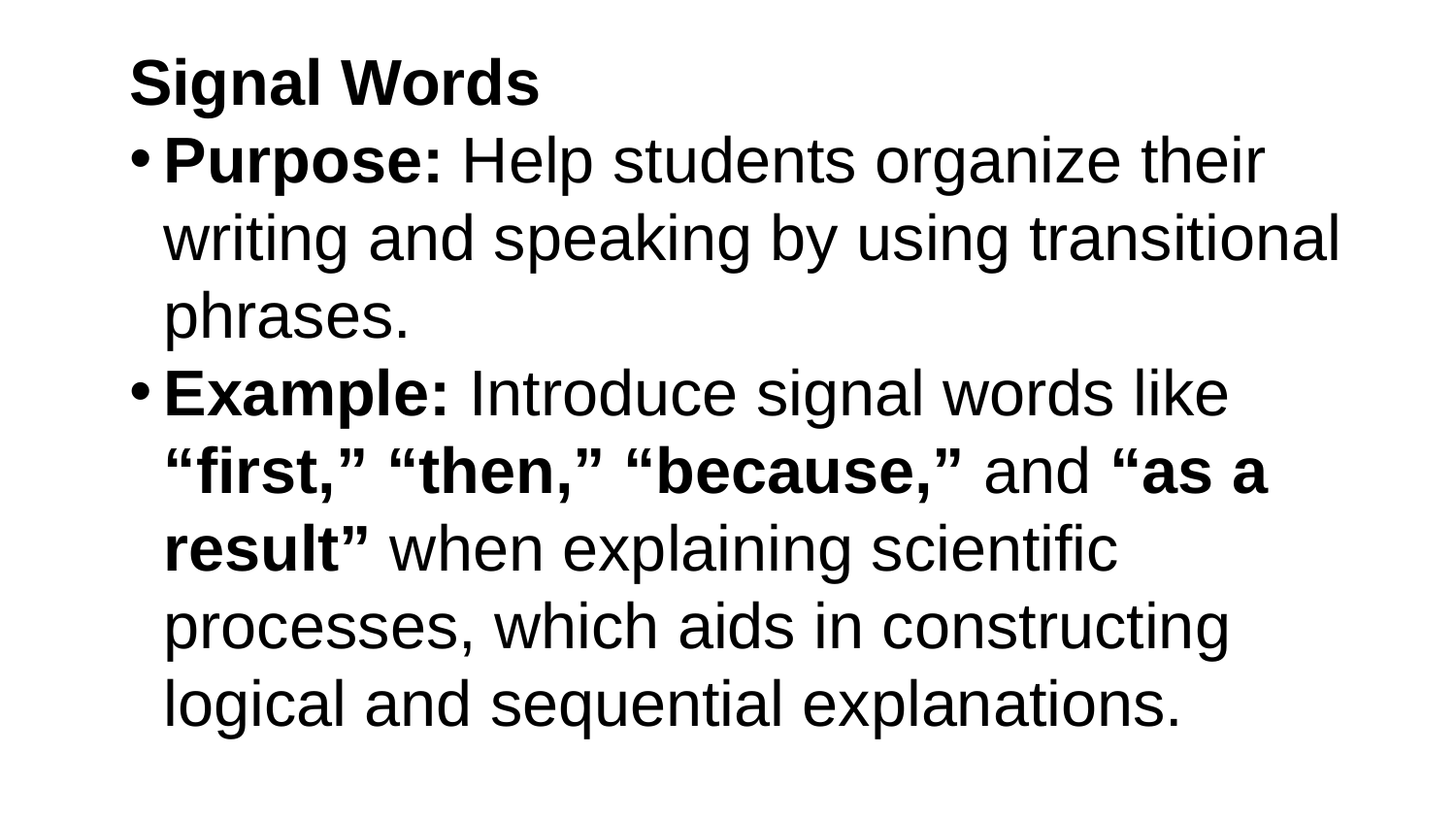

Signal Words​
Purpose: Help students organize their writing and speaking by using transitional phrases.
Example: Introduce signal words like “first,” “then,” “because,” and “as a result” when explaining scientific processes, which aids in constructing logical and sequential explanations.